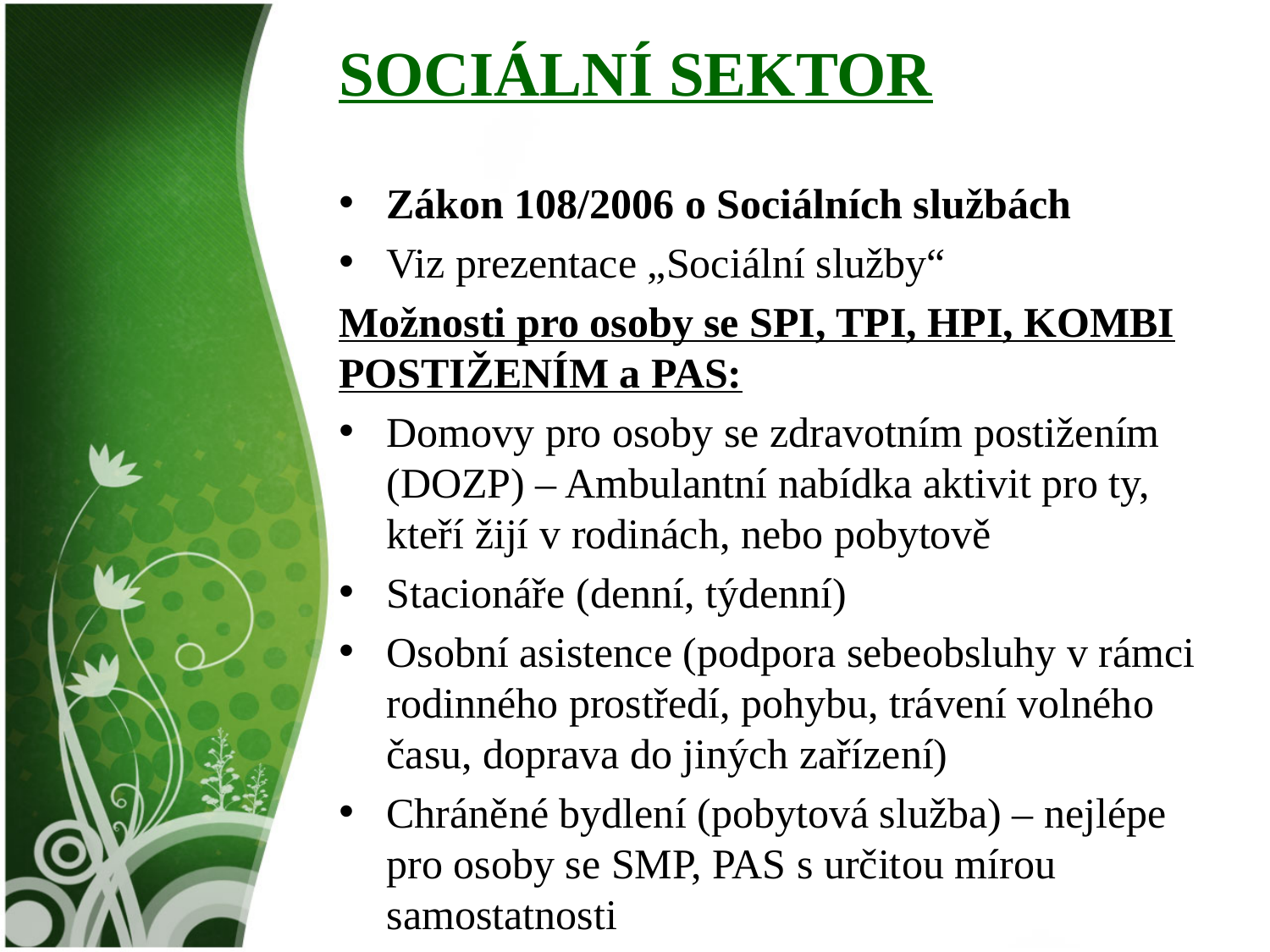

SOCIÁLNÍ SEKTOR

Zákon 108/2006 o Sociálních službách
Viz prezentace „Sociální služby“
Možnosti pro osoby se SPI, TPI, HPI, KOMBI POSTIŽENÍM a PAS:
Domovy pro osoby se zdravotním postižením (DOZP) – Ambulantní nabídka aktivit pro ty, kteří žijí v rodinách, nebo pobytově
Stacionáře (denní, týdenní)
Osobní asistence (podpora sebeobsluhy v rámci rodinného prostředí, pohybu, trávení volného času, doprava do jiných zařízení)
Chráněné bydlení (pobytová služba) – nejlépe pro osoby se SMP, PAS s určitou mírou samostatnosti

#